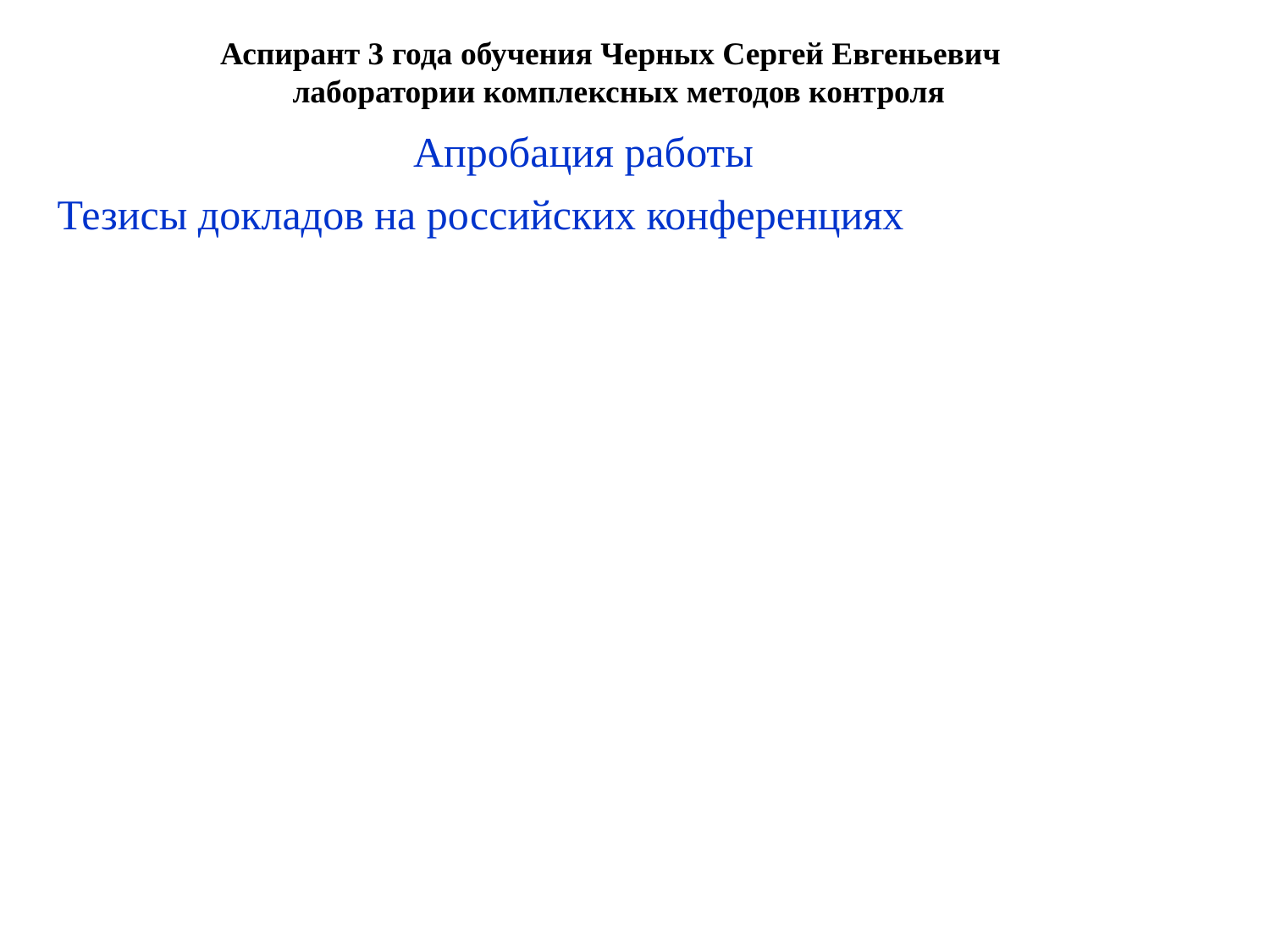

Аспирант 3 года обучения Черных Сергей Евгеньевич
 лаборатории комплексных методов контроля
Апробация работы
Тезисы докладов на российских конференциях